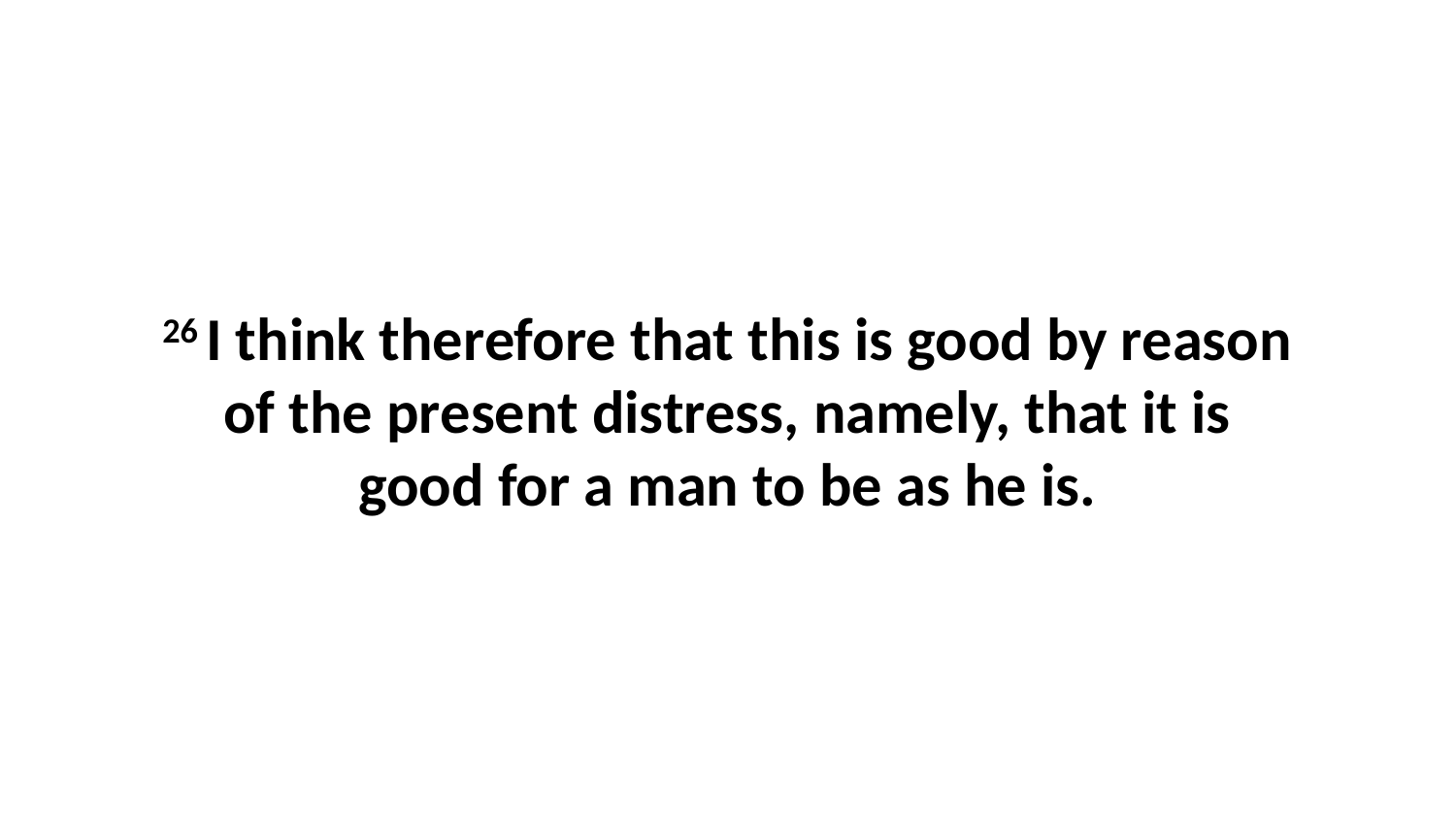

26 I think therefore that this is good by reason of the present distress, namely, that it is good for a man to be as he is.